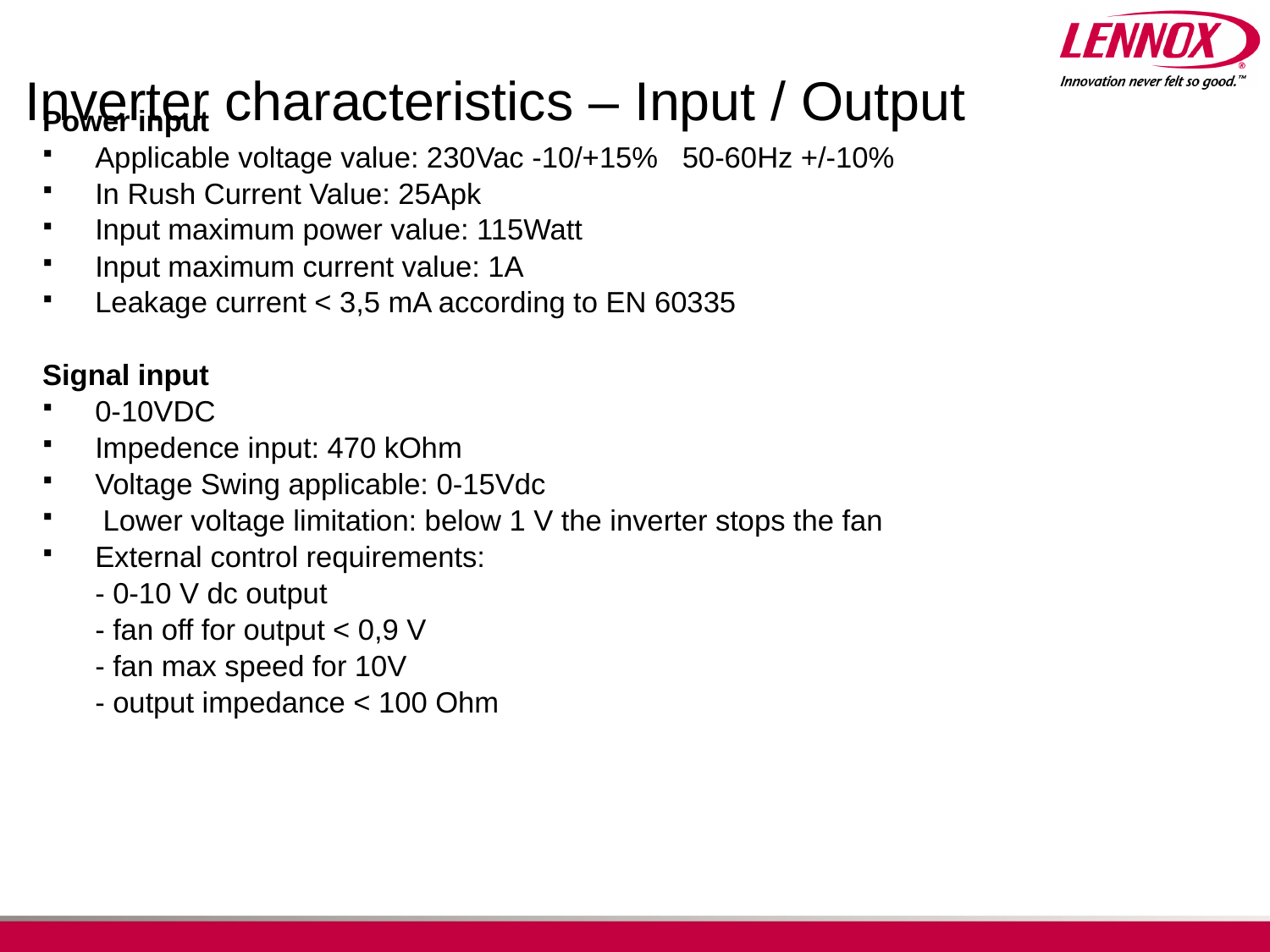

# Inverter characteristics – Input / Output
Power input
Applicable voltage value: 230Vac -10/+15%   50-60Hz +/-10%
In Rush Current Value: 25Apk
Input maximum power value: 115Watt
Input maximum current value: 1A
Leakage current < 3,5 mA according to EN 60335

Signal input
0-10VDC
Impedence input: 470 kOhm
Voltage Swing applicable: 0-15Vdc
 Lower voltage limitation: below 1 V the inverter stops the fan
External control requirements:
	- 0-10 V dc output
	- fan off for output < 0,9 V
	- fan max speed for 10V
	- output impedance < 100 Ohm